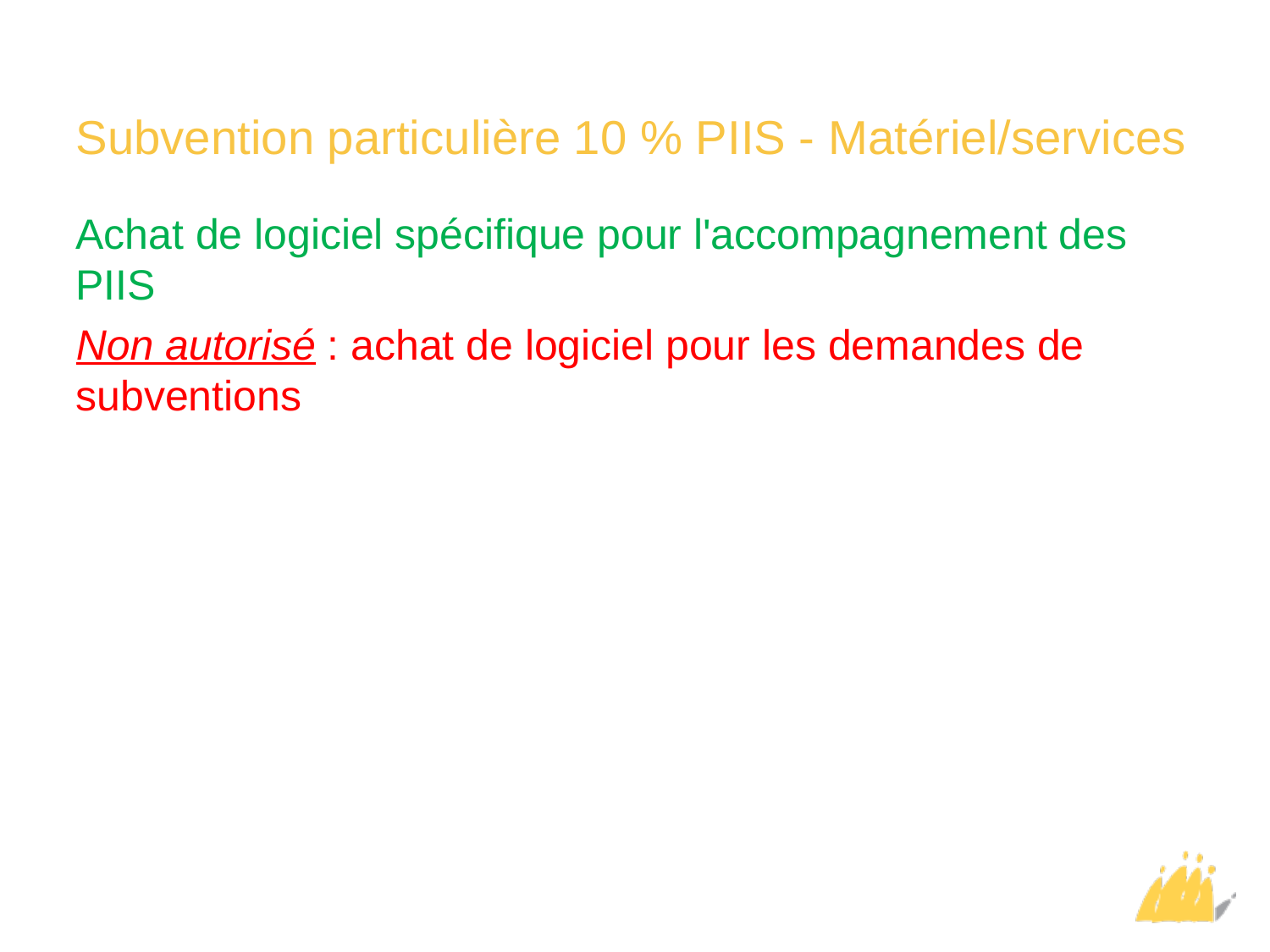

# Subvention particulière 10 % PIIS - Matériel/services
Achat de logiciel spécifique pour l'accompagnement des PIIS
Non autorisé : achat de logiciel pour les demandes de subventions